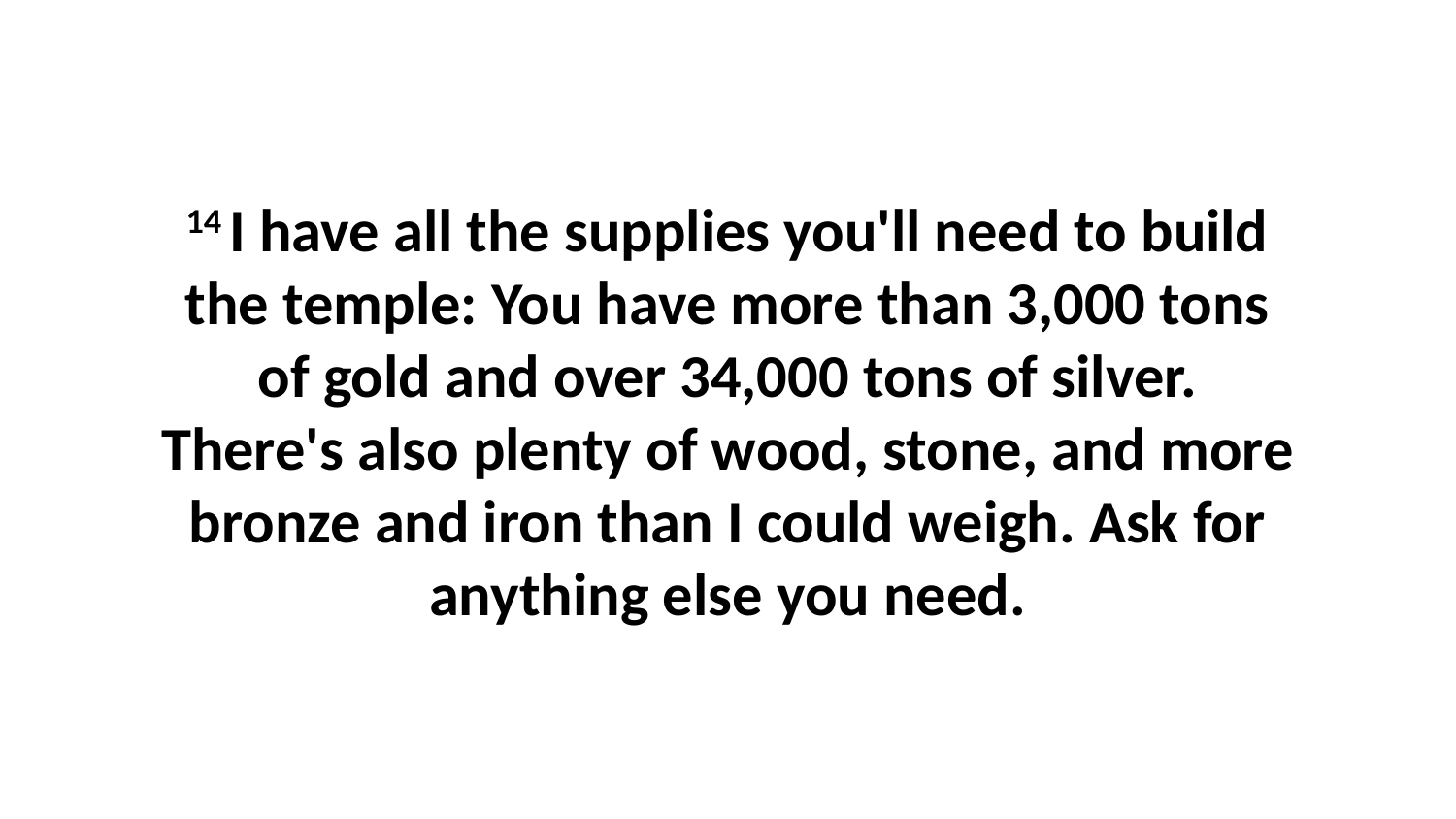

14 I have all the supplies you'll need to build the temple: You have more than 3,000 tons of gold and over 34,000 tons of silver. There's also plenty of wood, stone, and more bronze and iron than I could weigh. Ask for anything else you need.